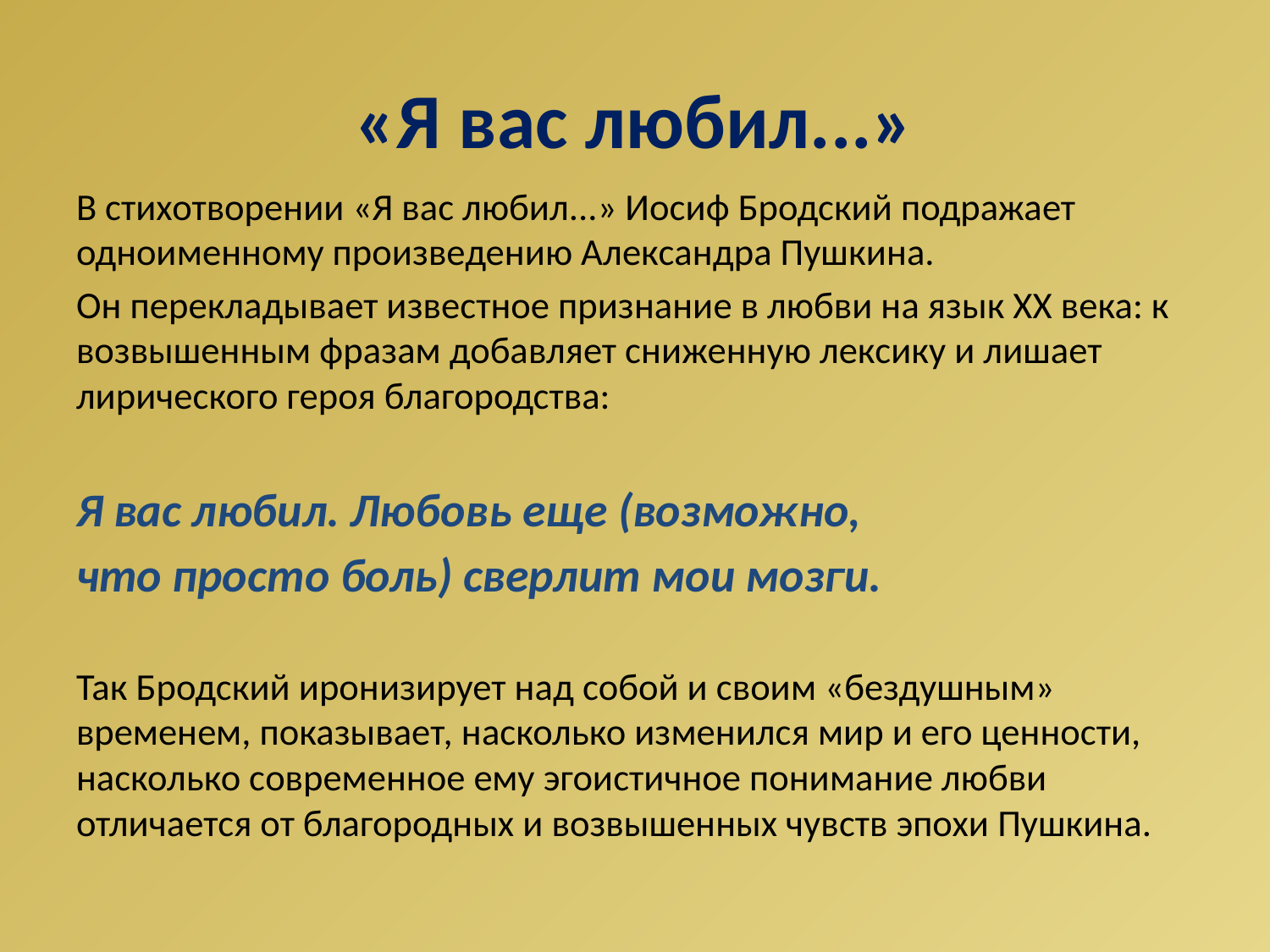

# «Я вас любил...»
В стихотворении «Я вас любил...» Иосиф Бродский подражает одноименному произведению Александра Пушкина.
Он перекладывает известное признание в любви на язык XX века: к возвышенным фразам добавляет сниженную лексику и лишает лирического героя благородства:

Я вас любил. Любовь еще (возможно,
что просто боль) сверлит мои мозги.

Так Бродский иронизирует над собой и своим «бездушным» временем, показывает, насколько изменился мир и его ценности, насколько современное ему эгоистичное понимание любви отличается от благородных и возвышенных чувств эпохи Пушкина.